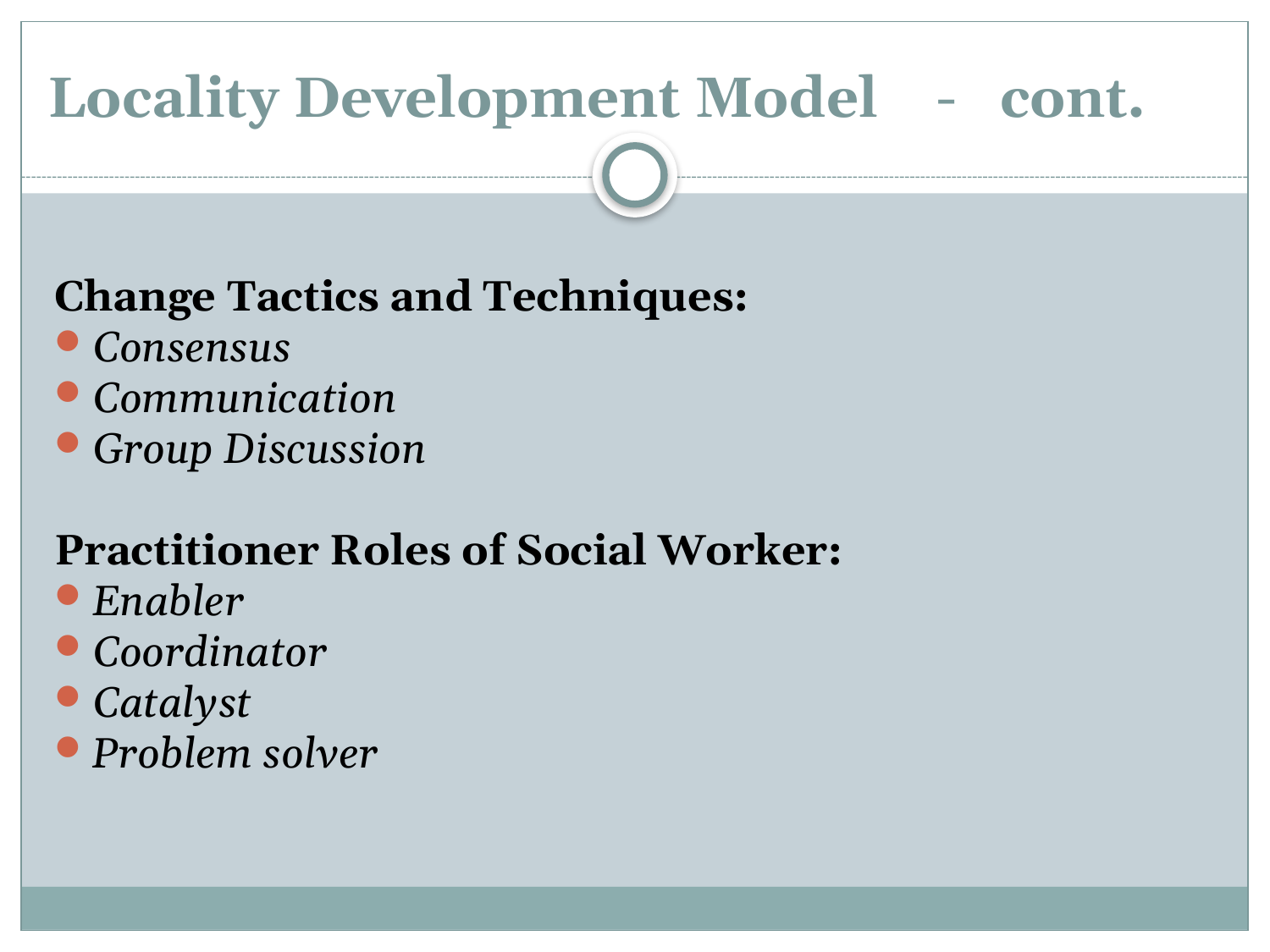

# Locality Development Model    -   cont.

Change Tactics and Techniques:
Consensus
Communication
Group Discussion

Practitioner Roles of Social Worker:
Enabler
Coordinator
Catalyst
Problem solver